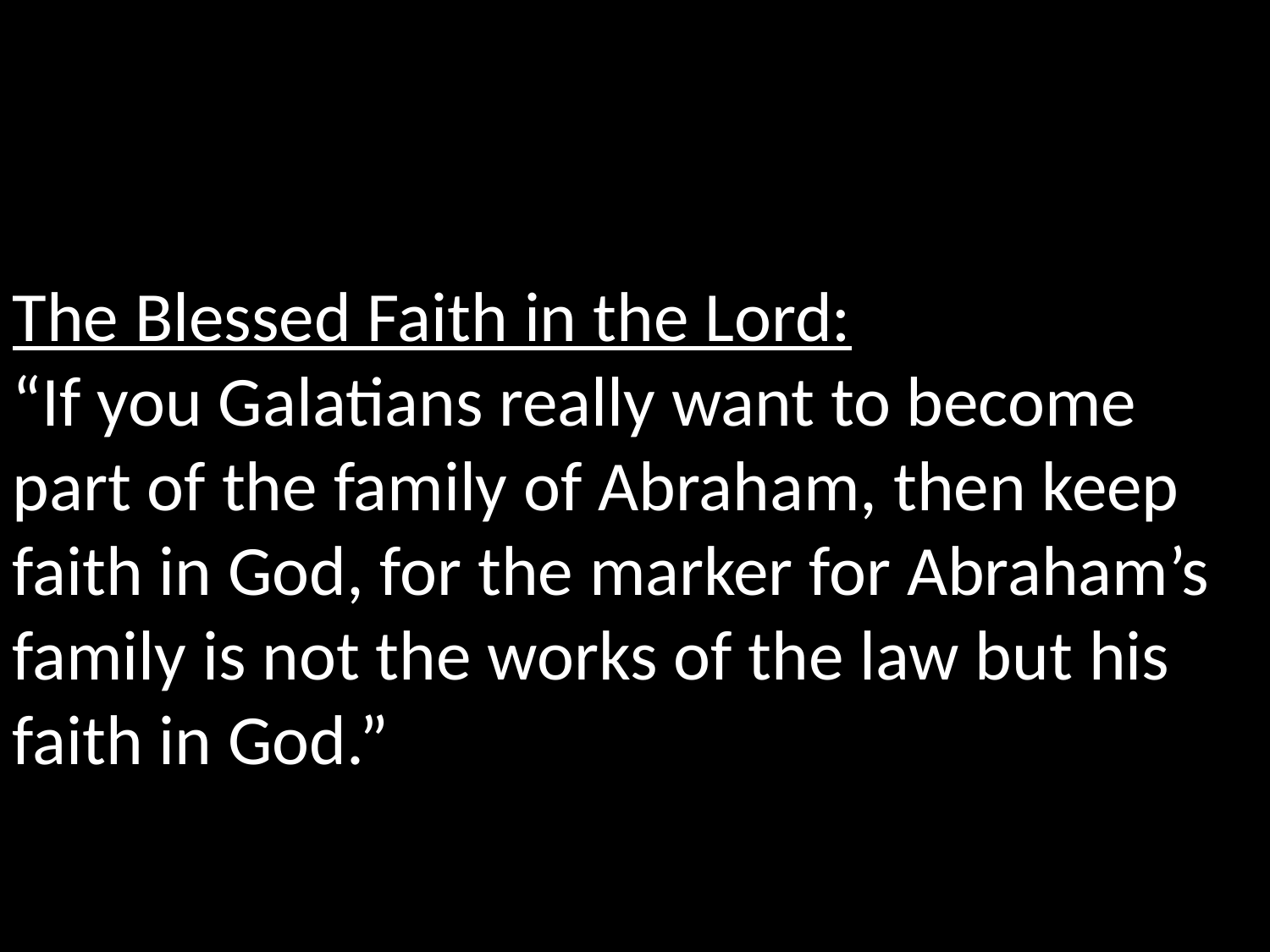

The Blessed Faith in the Lord:
“If you Galatians really want to become part of the family of Abraham, then keep faith in God, for the marker for Abraham’s family is not the works of the law but his faith in God.”